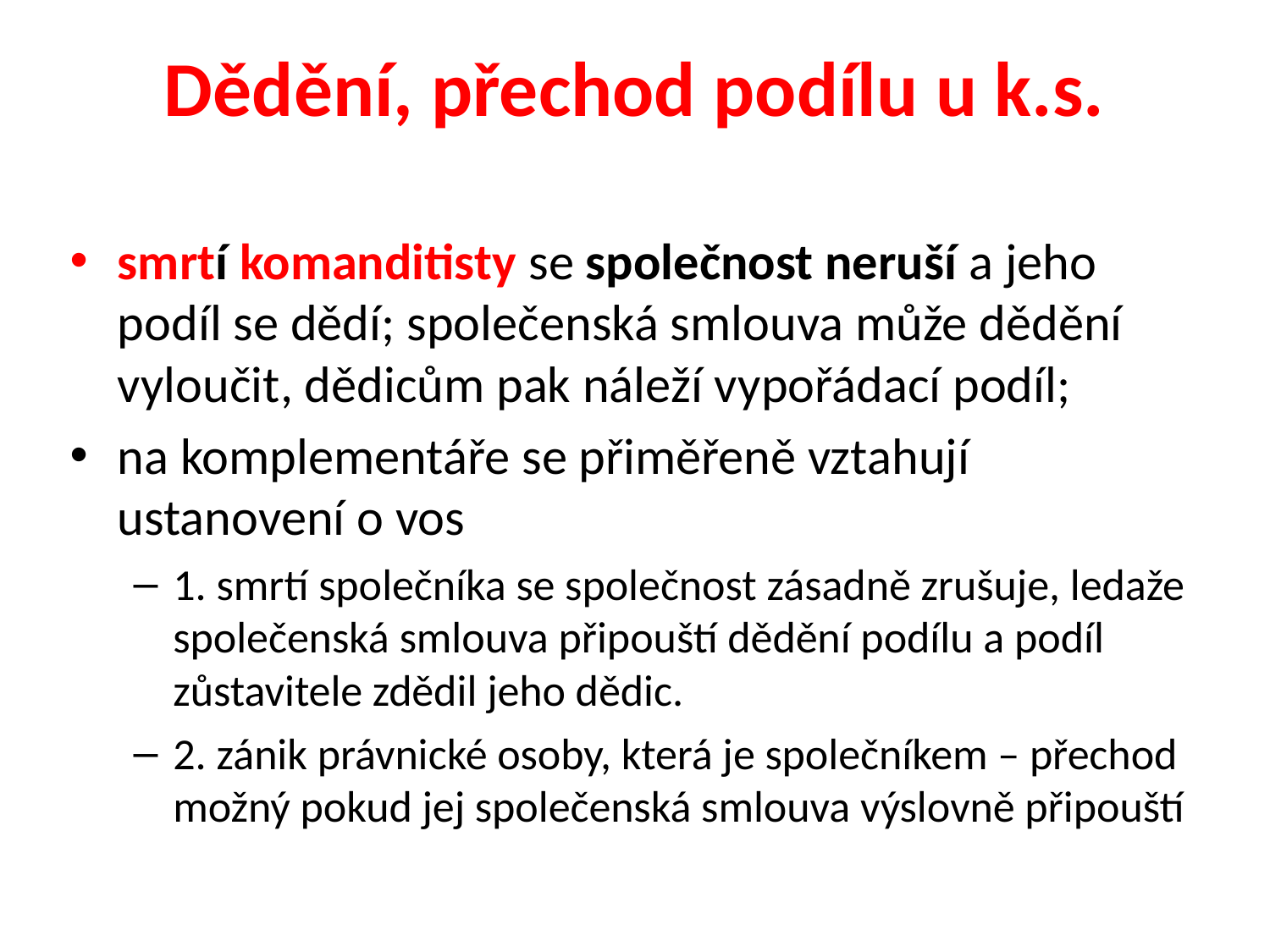

# Dědění, přechod podílu u k.s.
smrtí komanditisty se společnost neruší a jeho podíl se dědí; společenská smlouva může dědění vyloučit, dědicům pak náleží vypořádací podíl;
na komplementáře se přiměřeně vztahují ustanovení o vos
1. smrtí společníka se společnost zásadně zrušuje, ledaže společenská smlouva připouští dědění podílu a podíl zůstavitele zdědil jeho dědic.
2. zánik právnické osoby, která je společníkem – přechod možný pokud jej společenská smlouva výslovně připouští
8